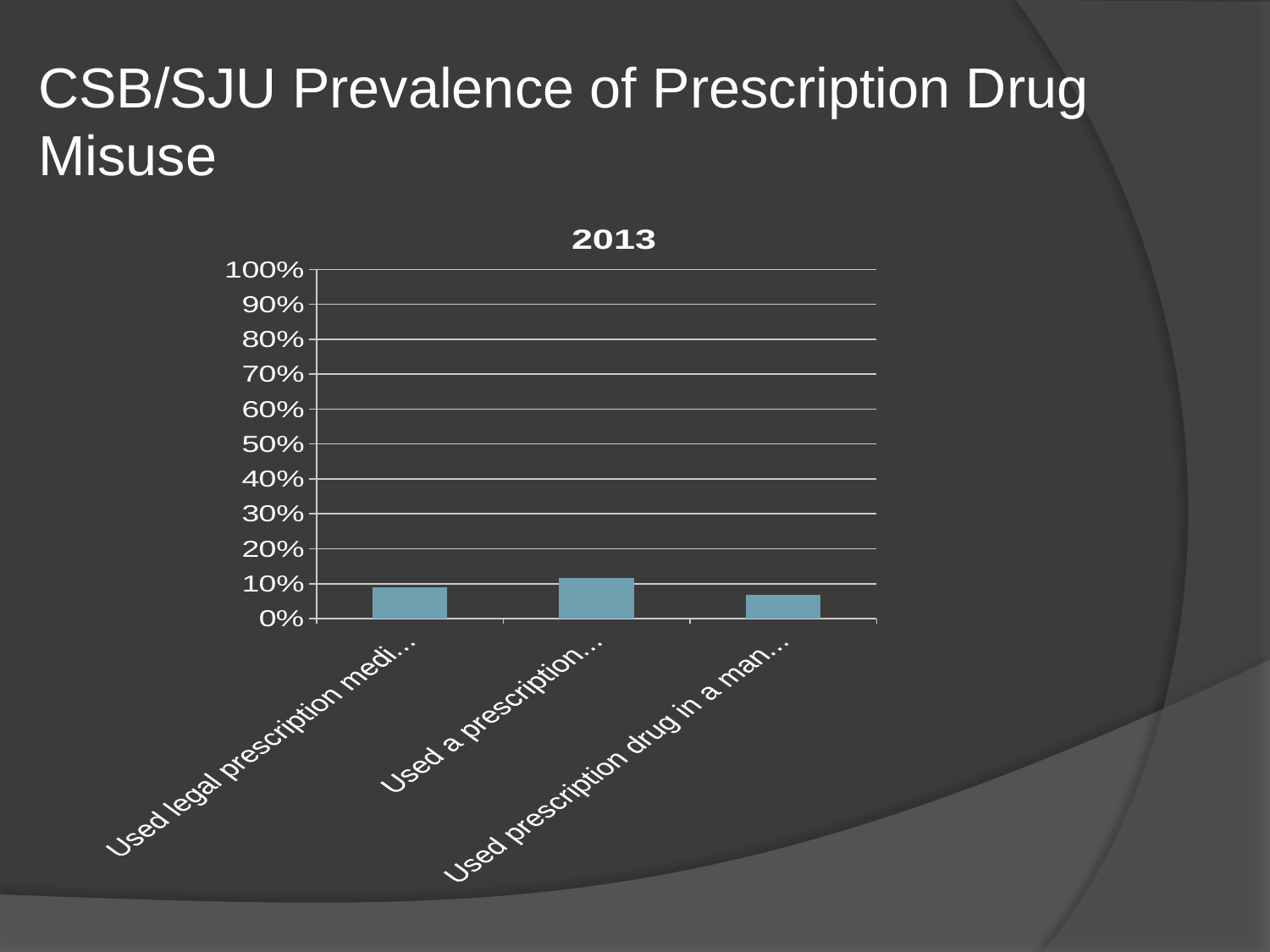

# CSB/SJU Prevalence of Prescription Drug Misuse

### Chart: 2013

| Category | 2003 |
|---|---|
| Used legal prescription medication for purpose other than the reason it was prescribed  | 0.09 |
| Used a prescription drug that was not prescribed for them | 0.116 |
| Used prescription drug in a manner or a dose that was not recommended by a health care provider  | 0.068 |